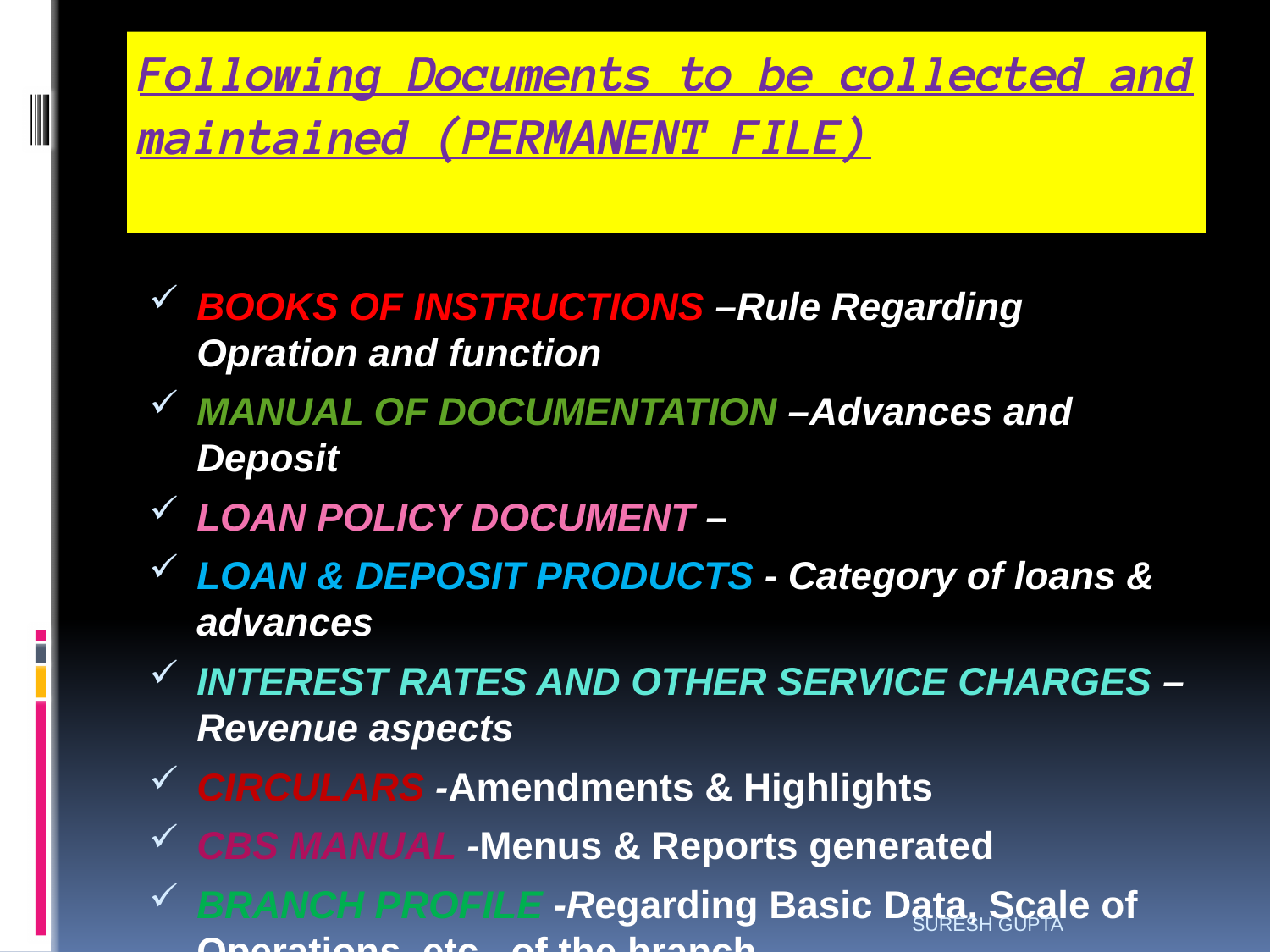

# Following Documents to be collected and maintained (PERMANENT FILE)
BOOKS OF INSTRUCTIONS –Rule Regarding Opration and function
MANUAL OF DOCUMENTATION –Advances and Deposit
LOAN POLICY DOCUMENT –
LOAN & DEPOSIT PRODUCTS - Category of loans & advances
INTEREST RATES AND OTHER SERVICE CHARGES – Revenue aspects
CIRCULARS -Amendments & Highlights
CBS MANUAL -Menus & Reports generated
BRANCH PROFILE -Regarding Basic Data, Scale of Operations, etc., of the branch

SURESH GUPTA